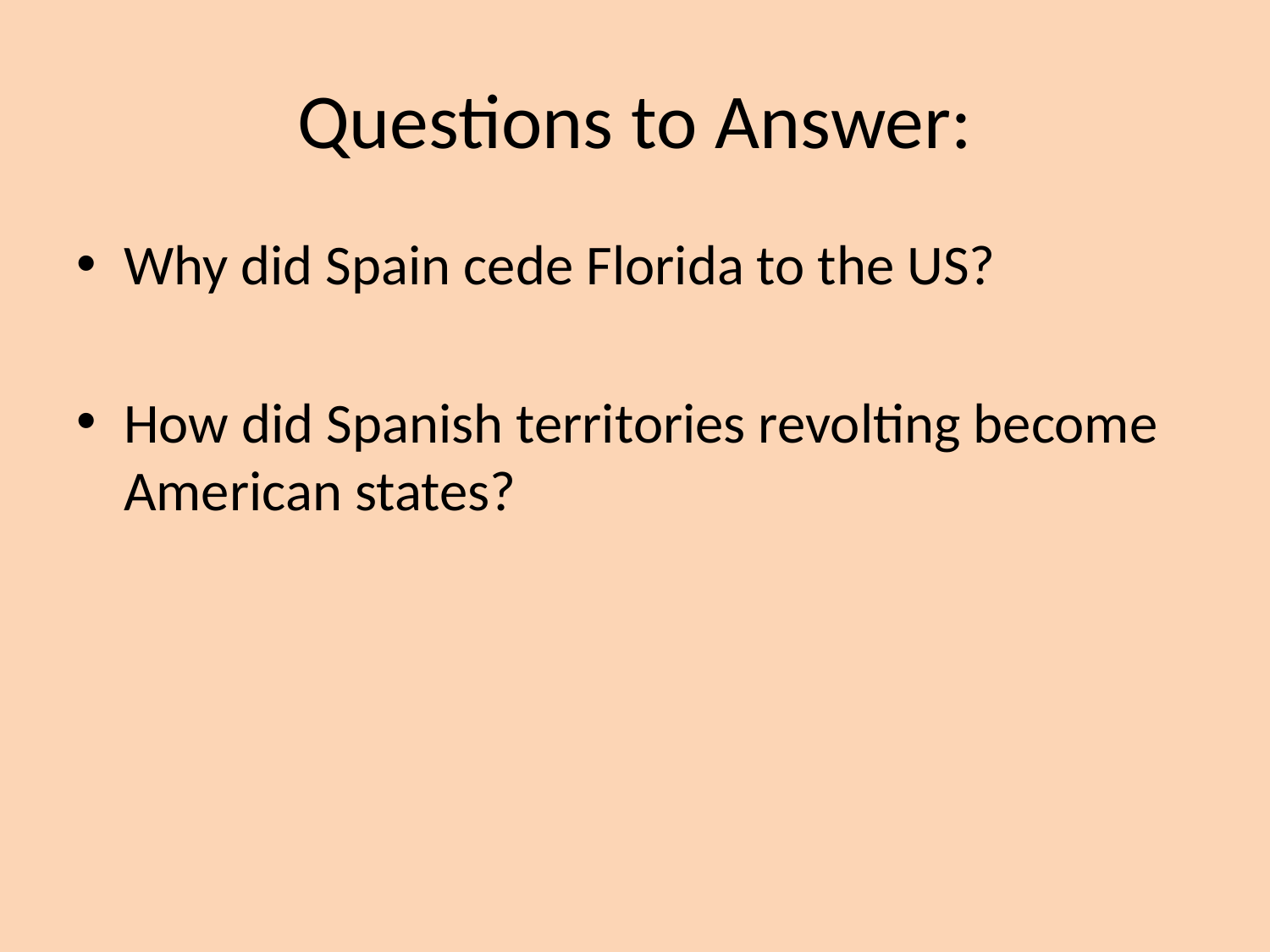

# Questions to Answer:
Why did Spain cede Florida to the US?

How did Spanish territories revolting become American states?